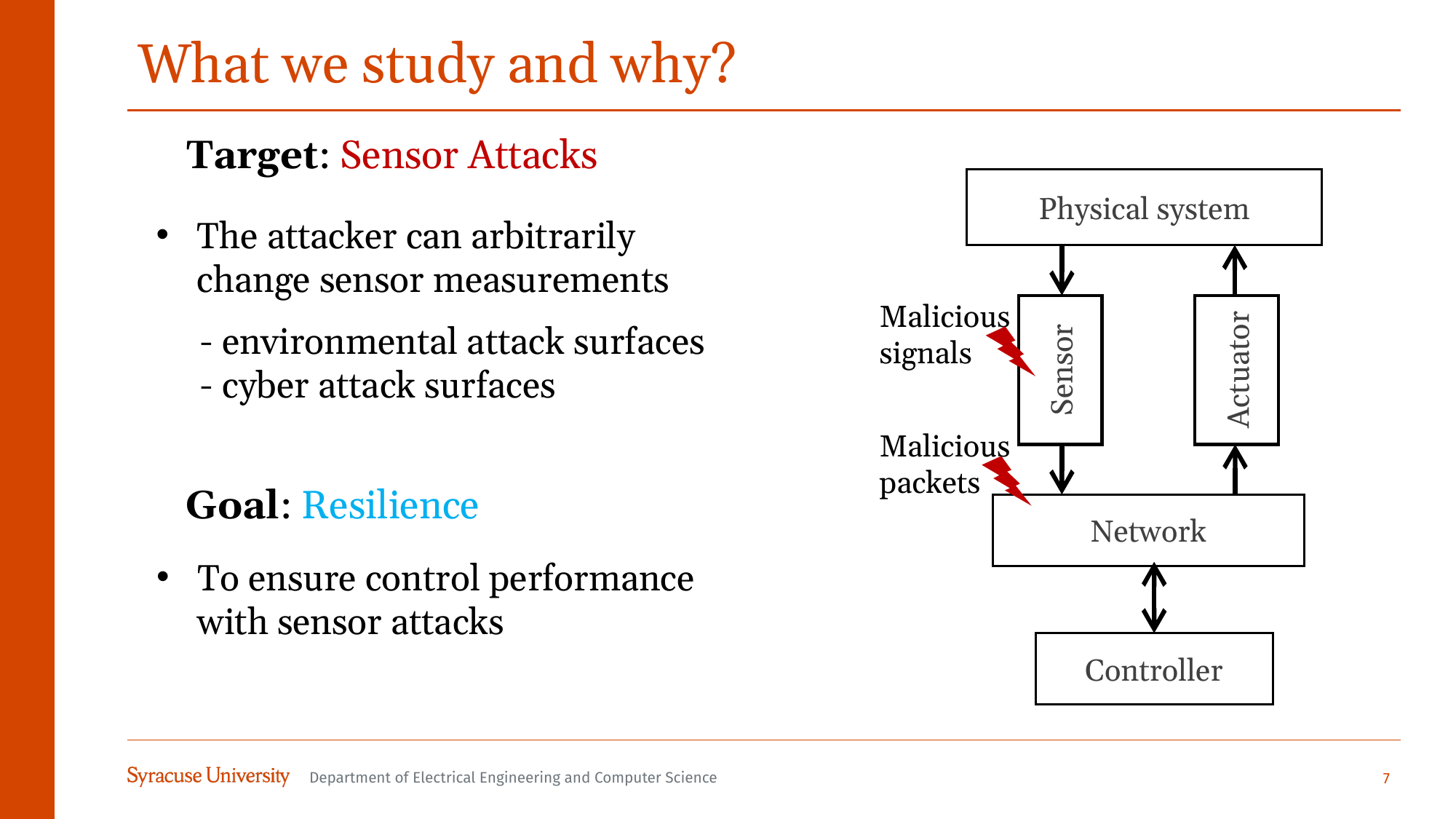

# What we study and why?
Target: Sensor Attacks
Physical system
Actuator
Sensor
Network
Controller
The attacker can arbitrarily change sensor measurements

     - environmental attack surfaces
     - cyber attack surfaces
Malicious
signals

Malicious
packets

Goal: Resilience
To ensure control performance with sensor attacks

7
Department of Electrical Engineering and Computer Science